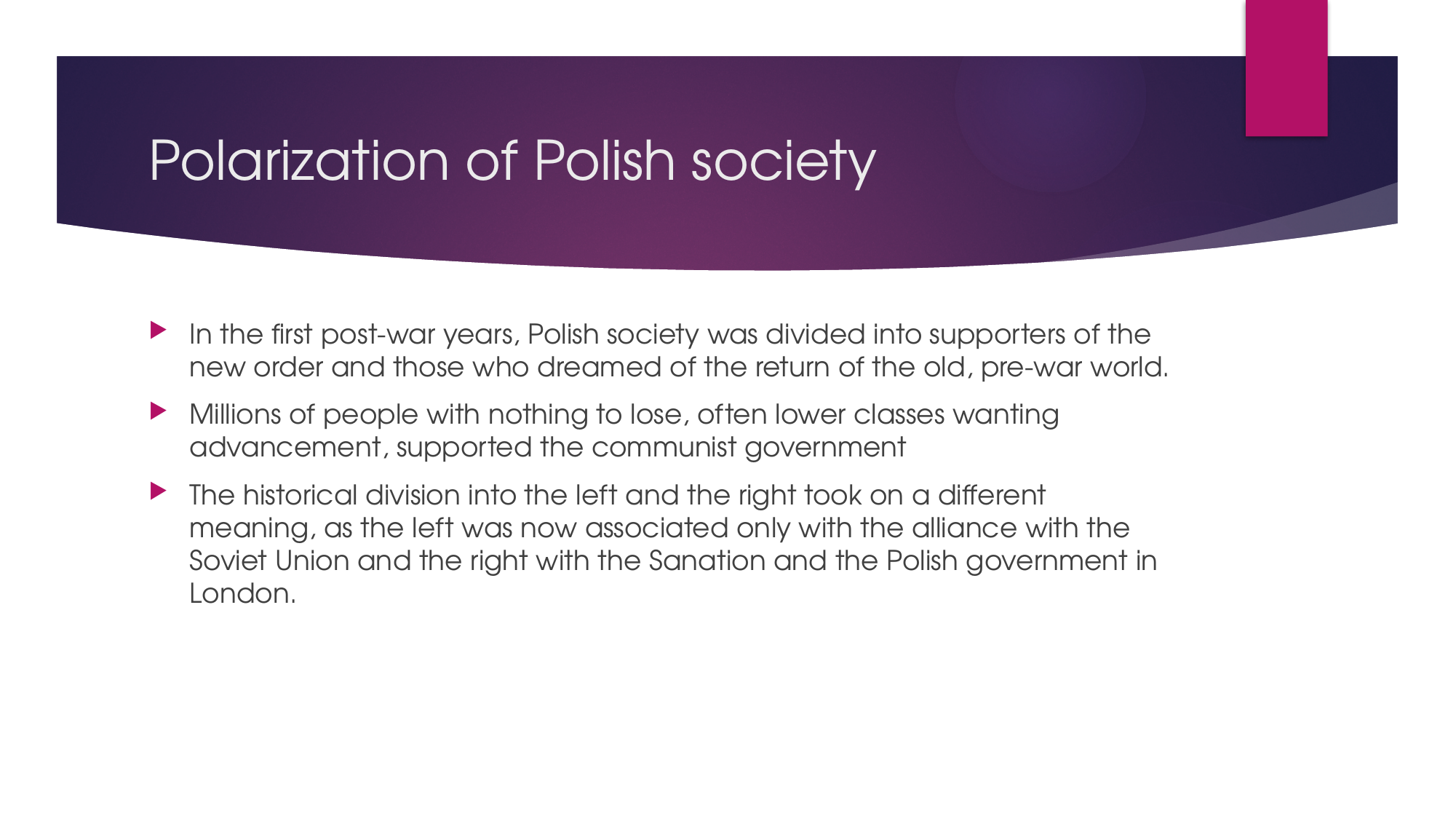

# Polarization of Polish society
In the first post-war years, Polish society was divided into supporters of the new order and those who dreamed of the return of the old, pre-war world.
Millions of people with nothing to lose, often lower classes wanting advancement, supported the communist government
The historical division into the left and the right took on a different meaning, as the left was now associated only with the alliance with the Soviet Union and the right with the Sanation and the Polish government in London.